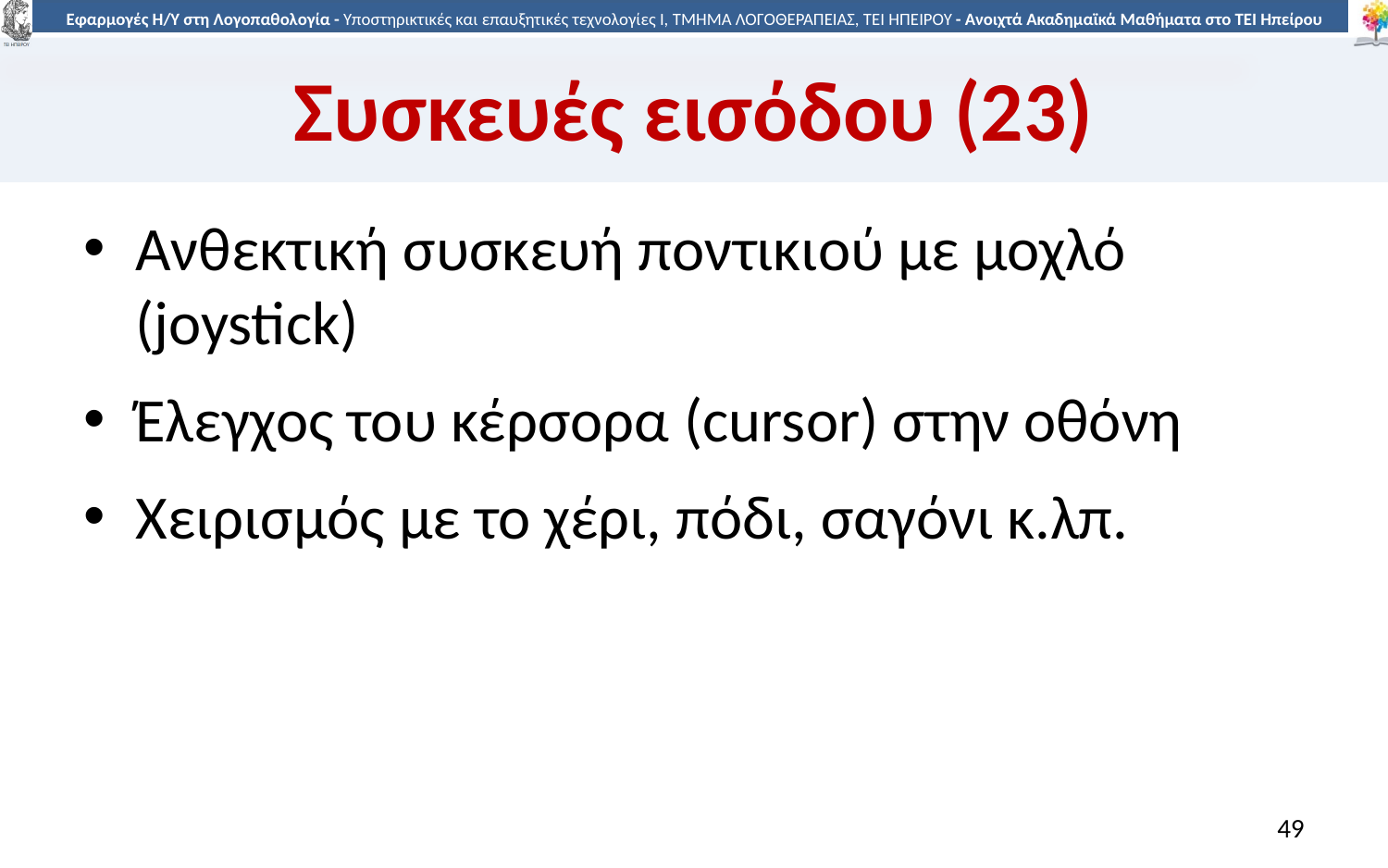

# Συσκευές εισόδου (23)
Ανθεκτική συσκευή ποντικιού με μοχλό (joystick)
Έλεγχος του κέρσορα (cursor) στην οθόνη
Χειρισμός με το χέρι, πόδι, σαγόνι κ.λπ.

49